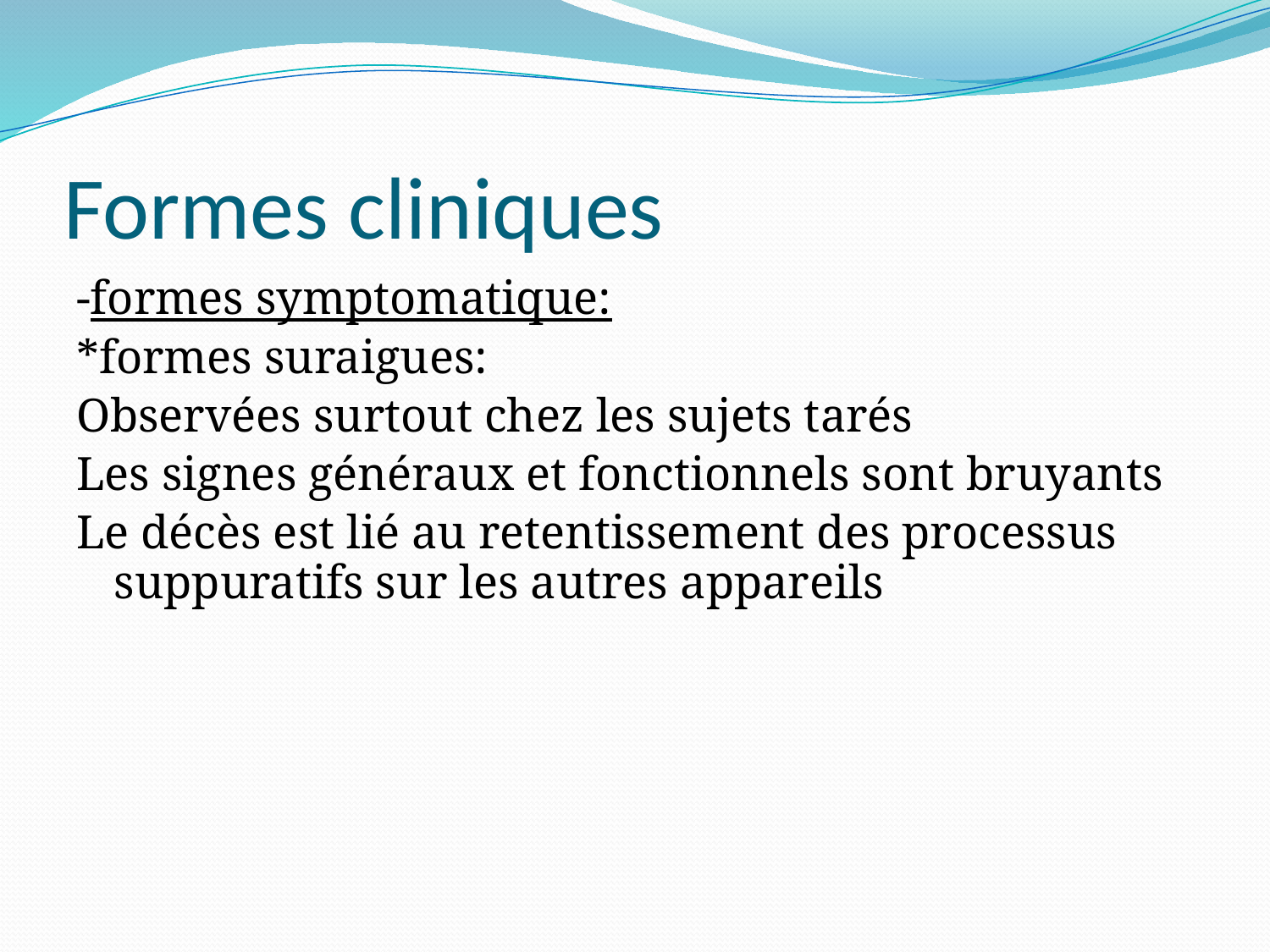

# Formes cliniques
-formes symptomatique:
*formes suraigues:
Observées surtout chez les sujets tarés
Les signes généraux et fonctionnels sont bruyants
Le décès est lié au retentissement des processus suppuratifs sur les autres appareils